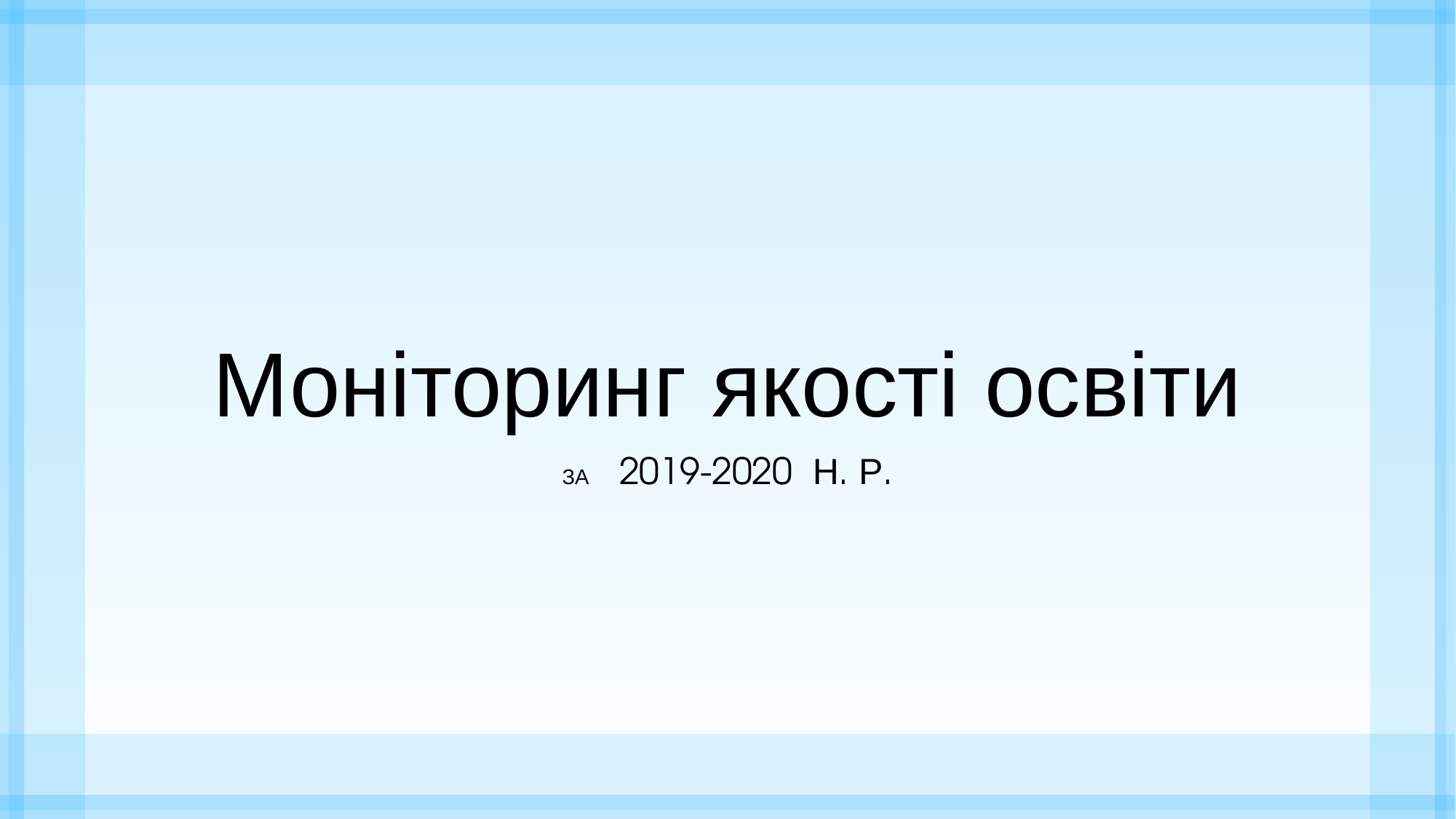

# Моніторинг якості освіти
За   2019-2020  н. р.